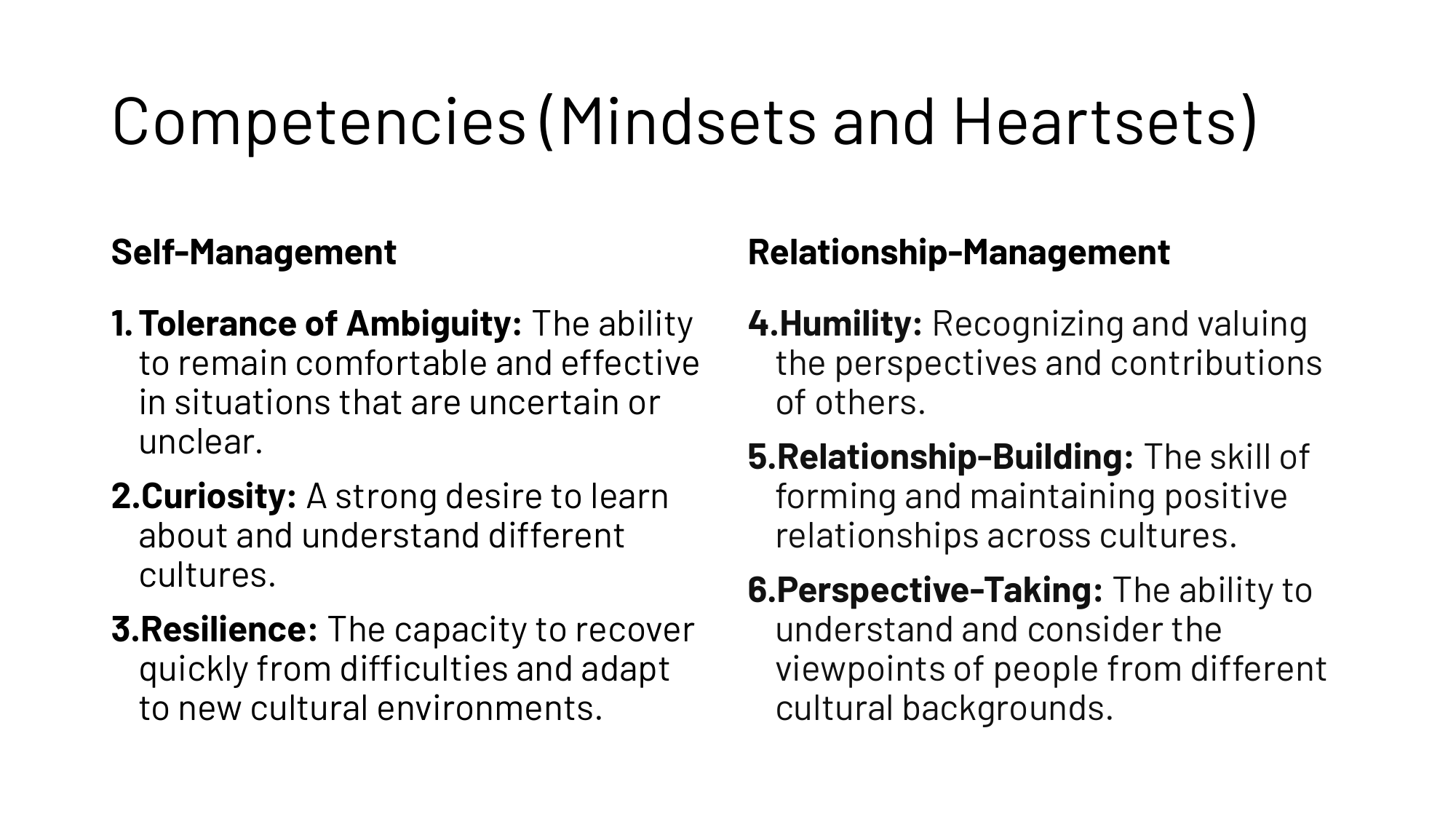

# Competencies (Mindsets and Heartsets)
Self-Management
Relationship-Management
Tolerance of Ambiguity: The ability to remain comfortable and effective in situations that are uncertain or unclear.
Curiosity: A strong desire to learn about and understand different cultures.
Resilience: The capacity to recover quickly from difficulties and adapt to new cultural environments.

Humility: Recognizing and valuing the perspectives and contributions of others.
Relationship-Building: The skill of forming and maintaining positive relationships across cultures.
Perspective-Taking: The ability to understand and consider the viewpoints of people from different cultural backgrounds.